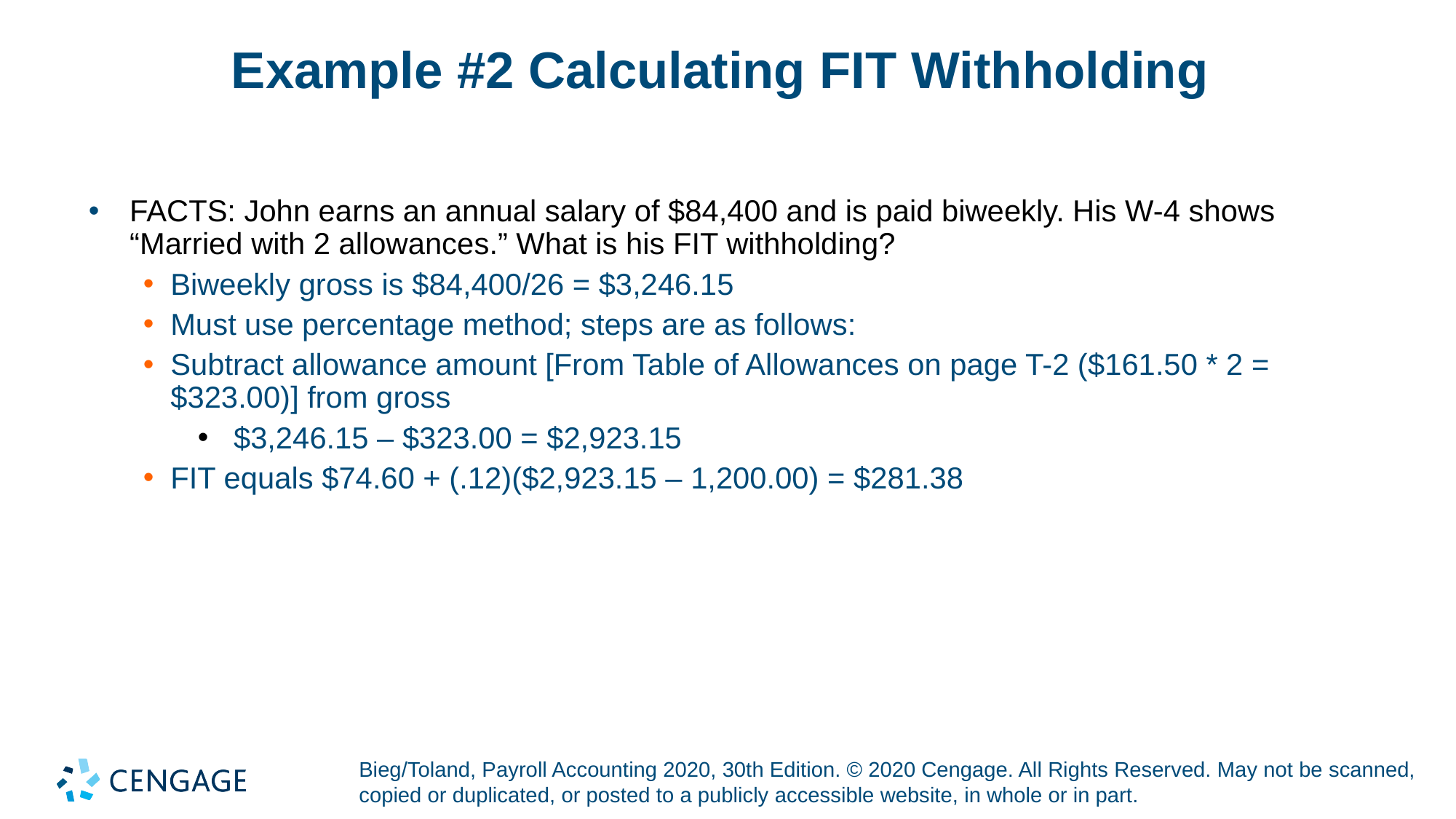

# Example #2 Calculating FIT Withholding
FACTS: John earns an annual salary of $84,400 and is paid biweekly. His W-4 shows “Married with 2 allowances.” What is his FIT withholding?
Biweekly gross is $84,400/26 = $3,246.15
Must use percentage method; steps are as follows:
Subtract allowance amount [From Table of Allowances on page T-2 ($161.50 * 2 = $323.00)] from gross
 $3,246.15 – $323.00 = $2,923.15
FIT equals $74.60 + (.12)($2,923.15 – 1,200.00) = $281.38